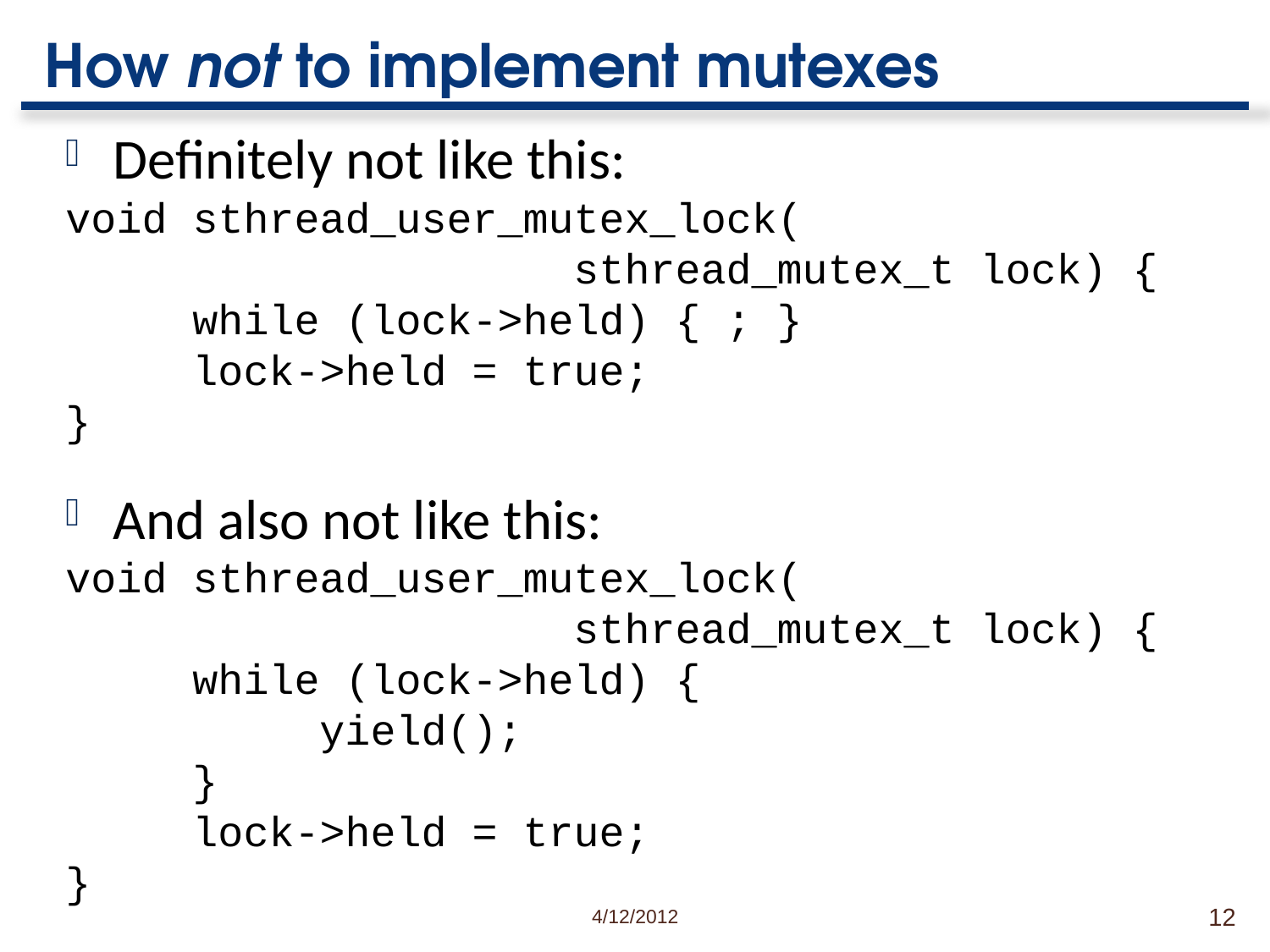

# How not to implement mutexes
Definitely not like this:
void sthread_user_mutex_lock(
				sthread_mutex_t lock) {
	while (lock->held) { ; }
	lock->held = true;
}
And also not like this:
void sthread_user_mutex_lock(
				sthread_mutex_t lock) {
	while (lock->held) {
		yield();
	}
	lock->held = true;
}

4/12/2012
12